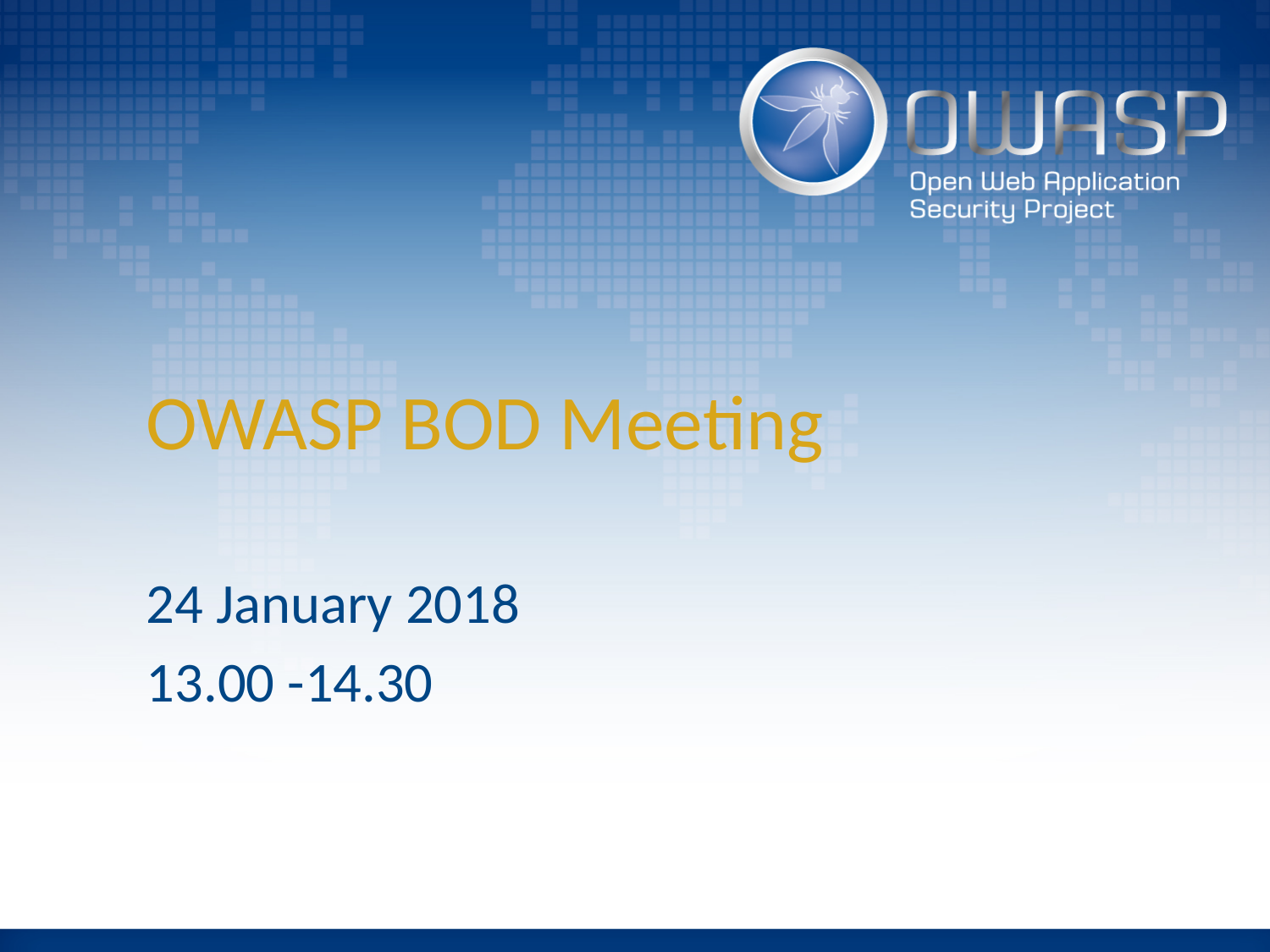

# OWASP BOD Meeting
24 January 2018
13.00 -14.30